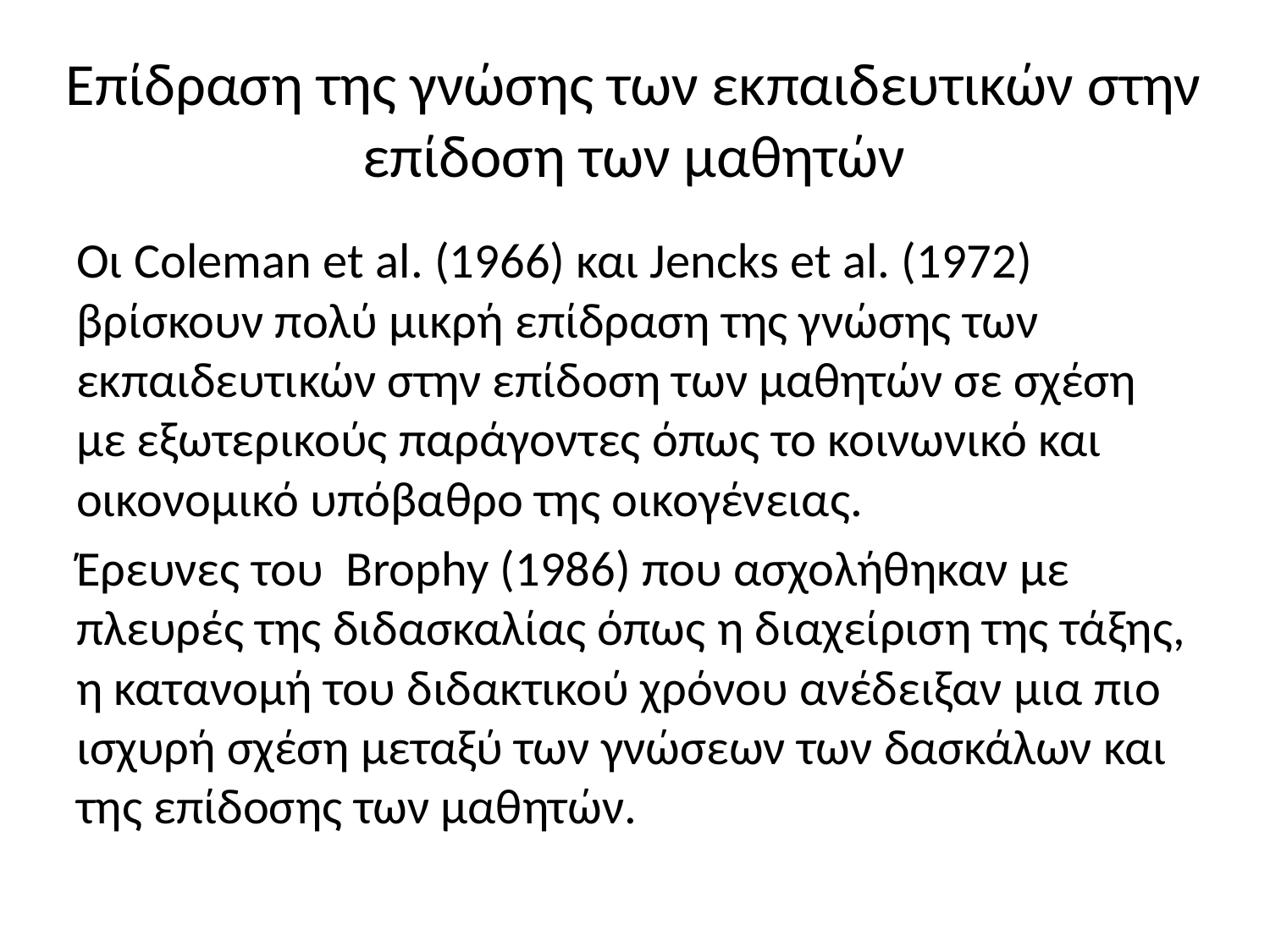

# Επίδραση της γνώσης των εκπαιδευτικών στην επίδοση των μαθητών
Οι Coleman et al. (1966) και Jencks et al. (1972) βρίσκουν πολύ μικρή επίδραση της γνώσης των εκπαιδευτικών στην επίδοση των μαθητών σε σχέση με εξωτερικούς παράγοντες όπως το κοινωνικό και οικονομικό υπόβαθρο της οικογένειας.
Έρευνες του  Brophy (1986) που ασχολήθηκαν με πλευρές της διδασκαλίας όπως η διαχείριση της τάξης, η κατανομή του διδακτικού χρόνου ανέδειξαν μια πιο ισχυρή σχέση μεταξύ των γνώσεων των δασκάλων και της επίδοσης των μαθητών.